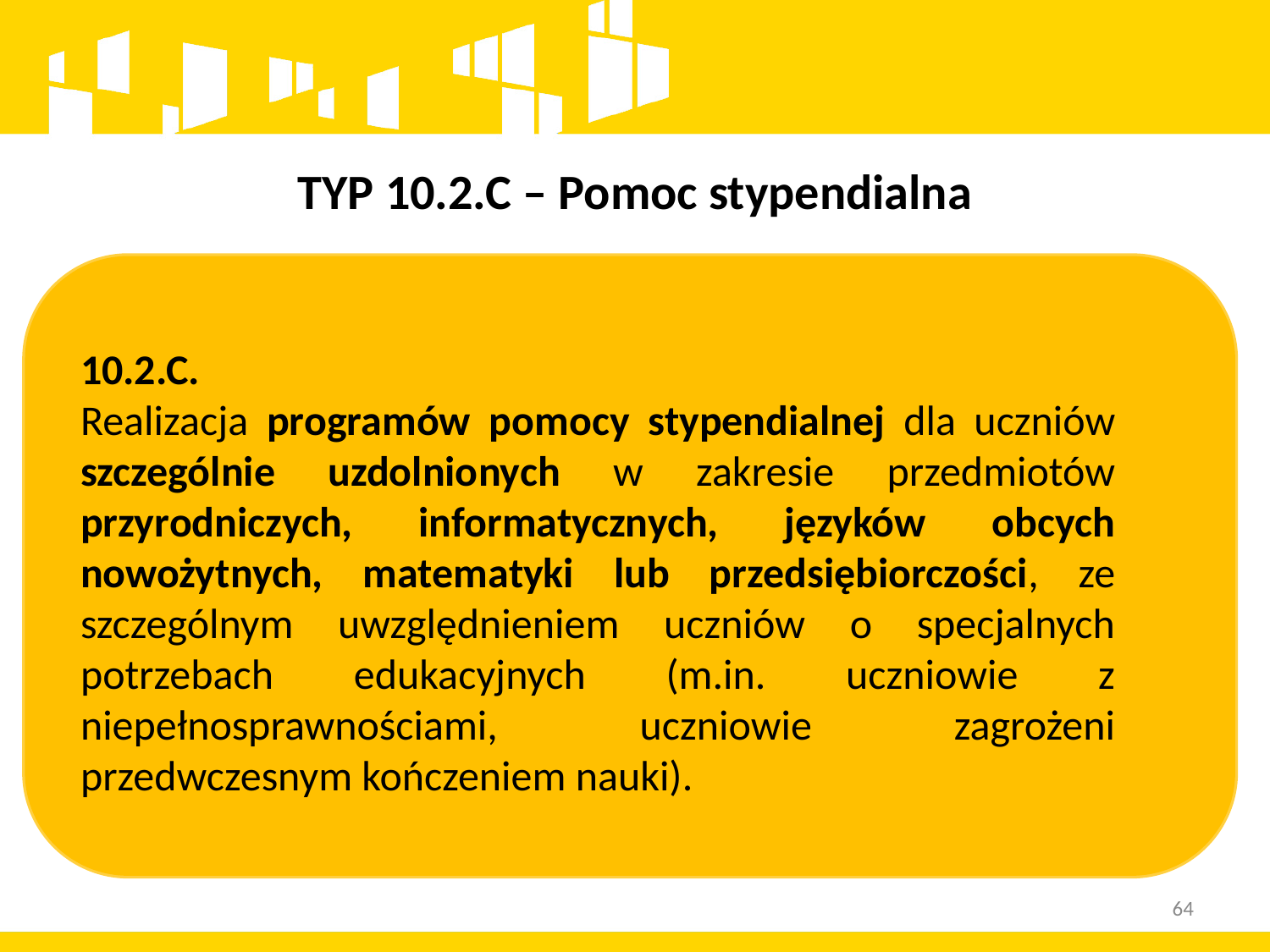

# TYP 10.2.C – Pomoc stypendialna

10.2.C.
Realizacja programów pomocy stypendialnej dla uczniów szczególnie uzdolnionych w zakresie przedmiotów przyrodniczych, informatycznych, języków obcych nowożytnych, matematyki lub przedsiębiorczości, ze szczególnym uwzględnieniem uczniów o specjalnych potrzebach edukacyjnych (m.in. uczniowie z niepełnosprawnościami, uczniowie zagrożeni przedwczesnym kończeniem nauki).

64